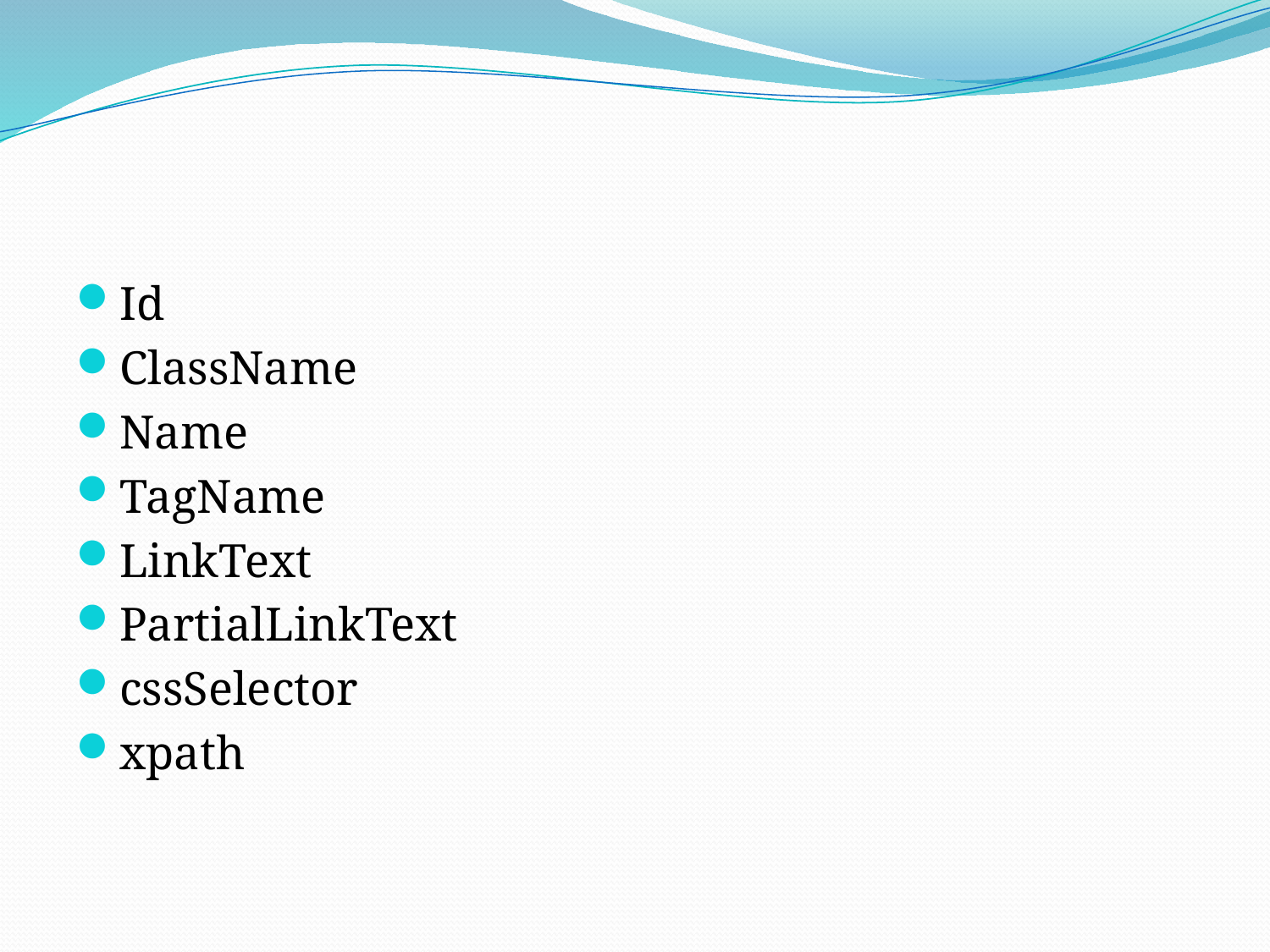

Id
ClassName
Name
TagName
LinkText
PartialLinkText
cssSelector
xpath